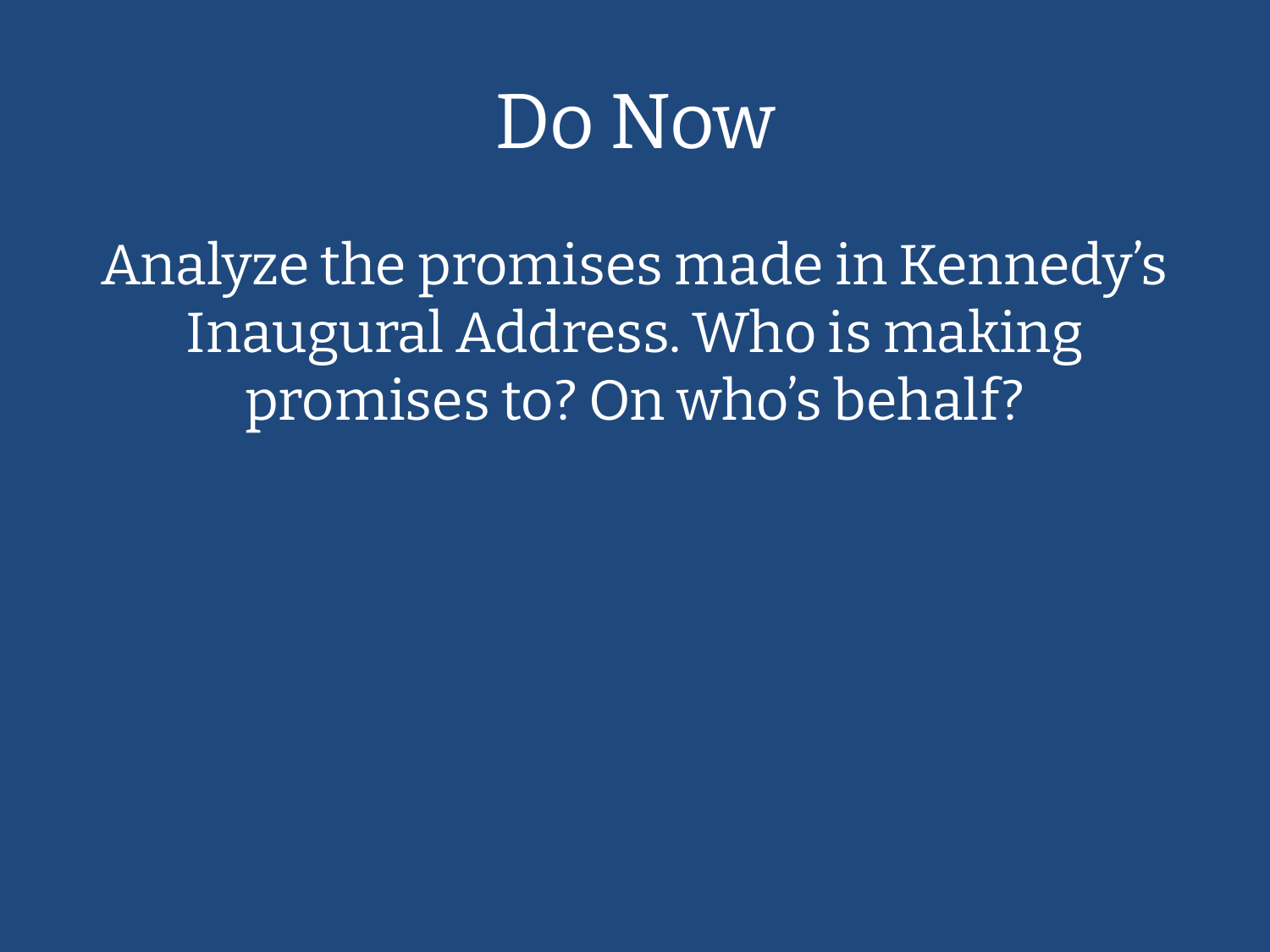

# Do Now
Analyze the promises made in Kennedy’s Inaugural Address. Who is making promises to? On who’s behalf?